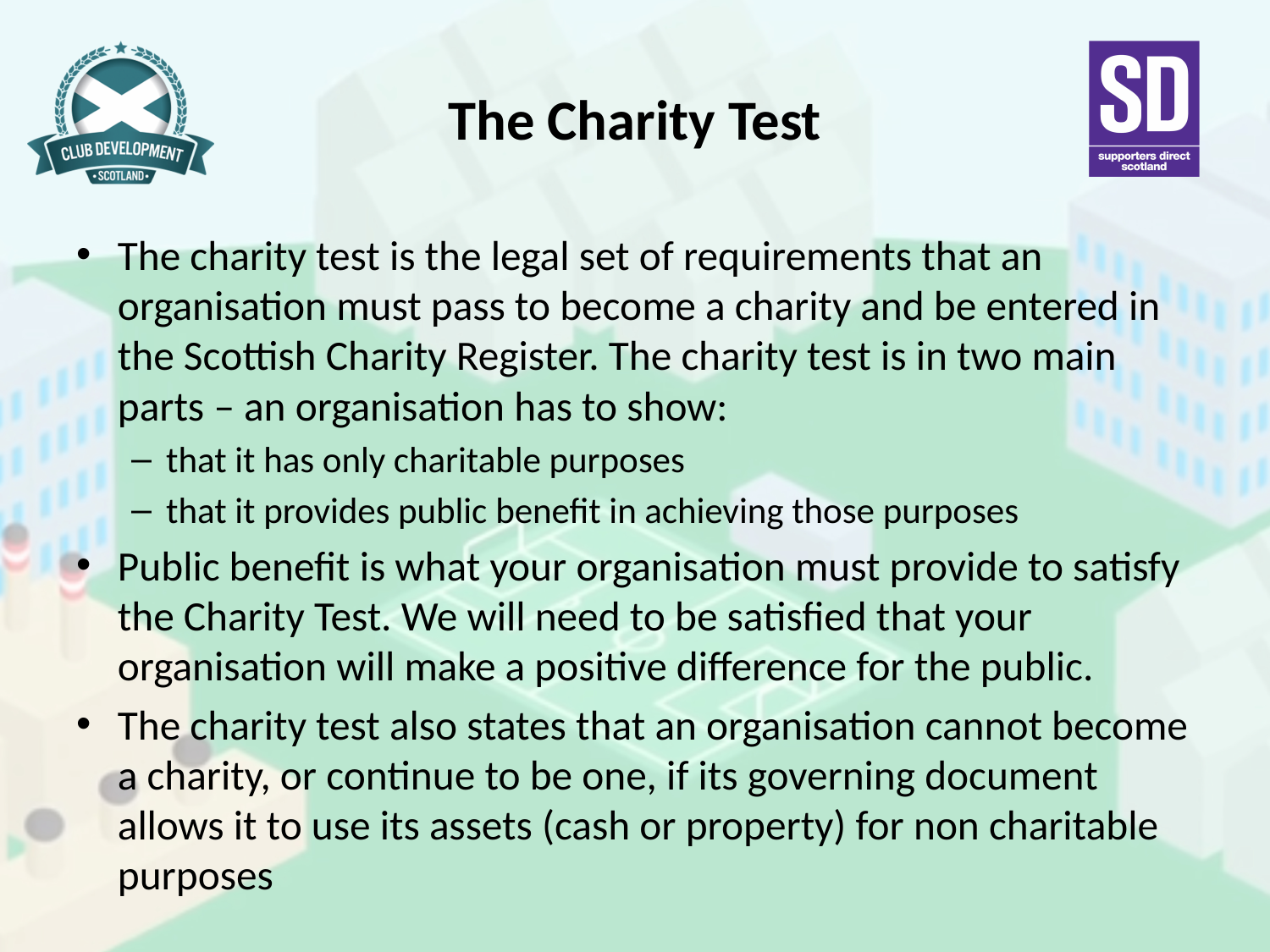

# The Charity Test
The charity test is the legal set of requirements that an organisation must pass to become a charity and be entered in the Scottish Charity Register. The charity test is in two main parts – an organisation has to show:
that it has only charitable purposes
that it provides public benefit in achieving those purposes
Public benefit is what your organisation must provide to satisfy the Charity Test. We will need to be satisfied that your organisation will make a positive difference for the public.
The charity test also states that an organisation cannot become a charity, or continue to be one, if its governing document allows it to use its assets (cash or property) for non charitable purposes